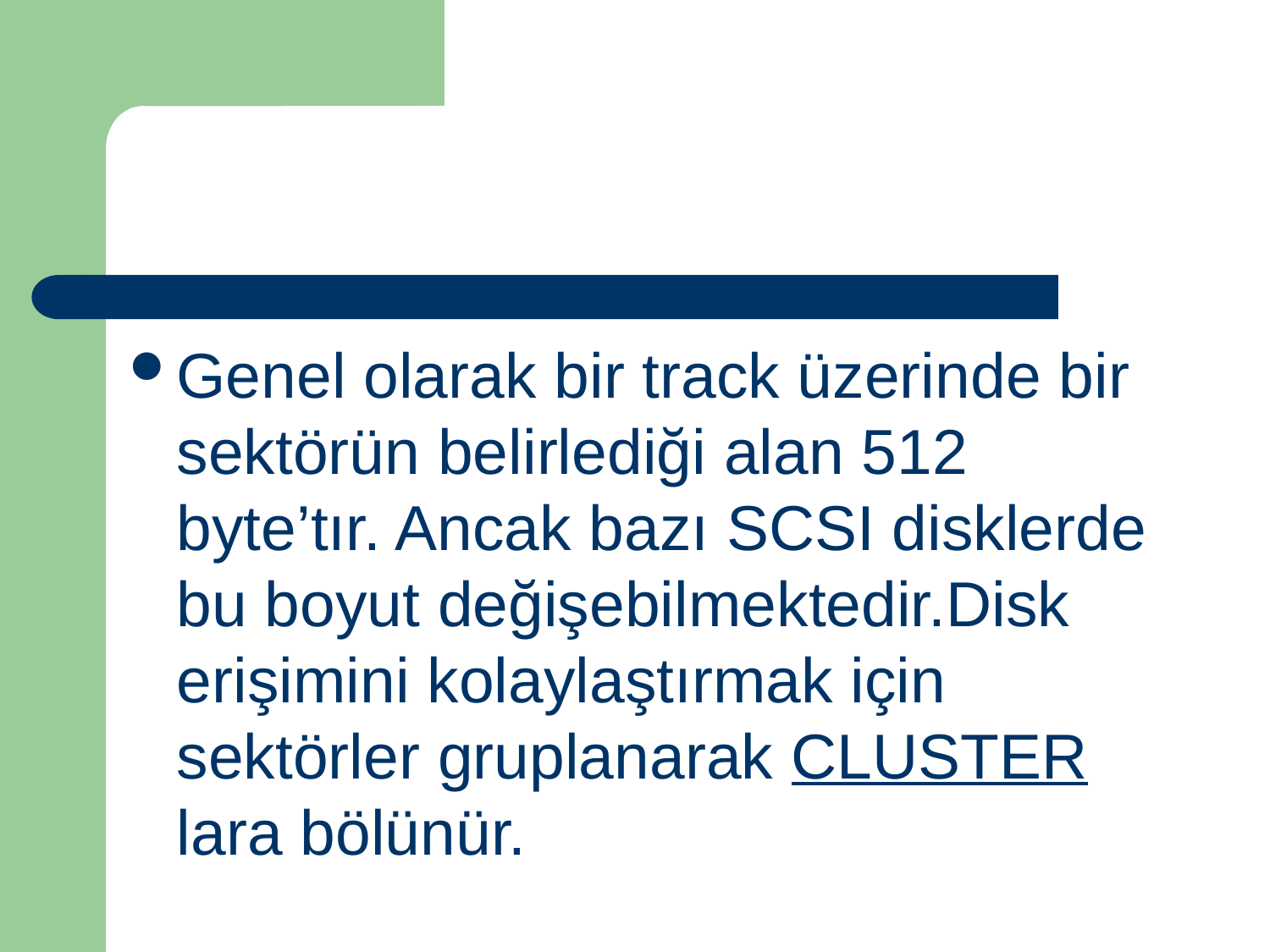

Genel olarak bir track üzerinde bir sektörün belirlediği alan 512 byte’tır. Ancak bazı SCSI disklerde bu boyut değişebilmektedir.Disk erişimini kolaylaştırmak için sektörler gruplanarak CLUSTER lara bölünür.